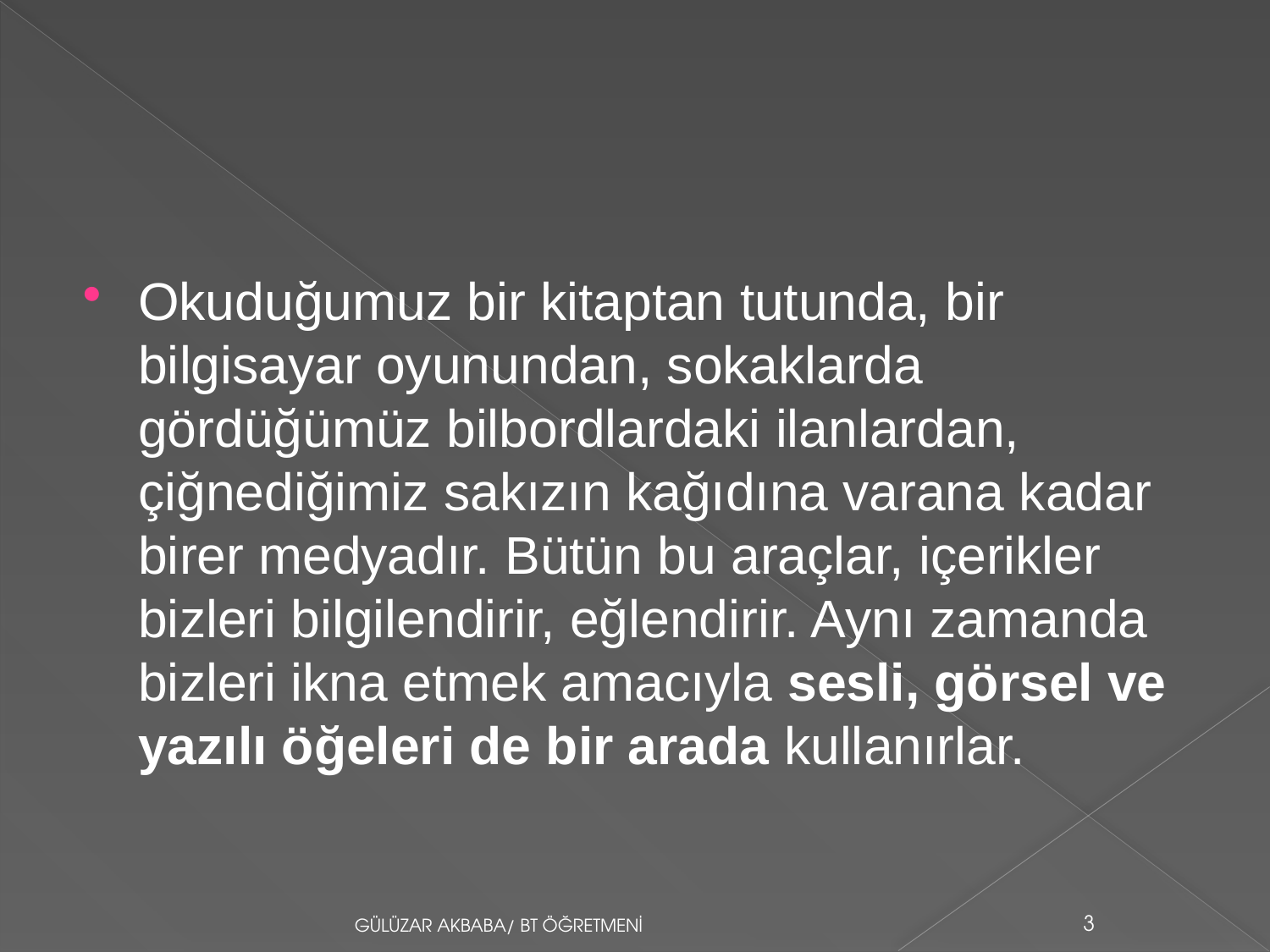

#
Okuduğumuz bir kitaptan tutunda, bir bilgisayar oyunundan, sokaklarda gördüğümüz bilbordlardaki ilanlardan, çiğnediğimiz sakızın kağıdına varana kadar birer medyadır. Bütün bu araçlar, içerikler bizleri bilgilendirir, eğlendirir. Aynı zamanda bizleri ikna etmek amacıyla sesli, görsel ve yazılı öğeleri de bir arada kullanırlar.
GÜLÜZAR AKBABA/ BT ÖĞRETMENİ
3